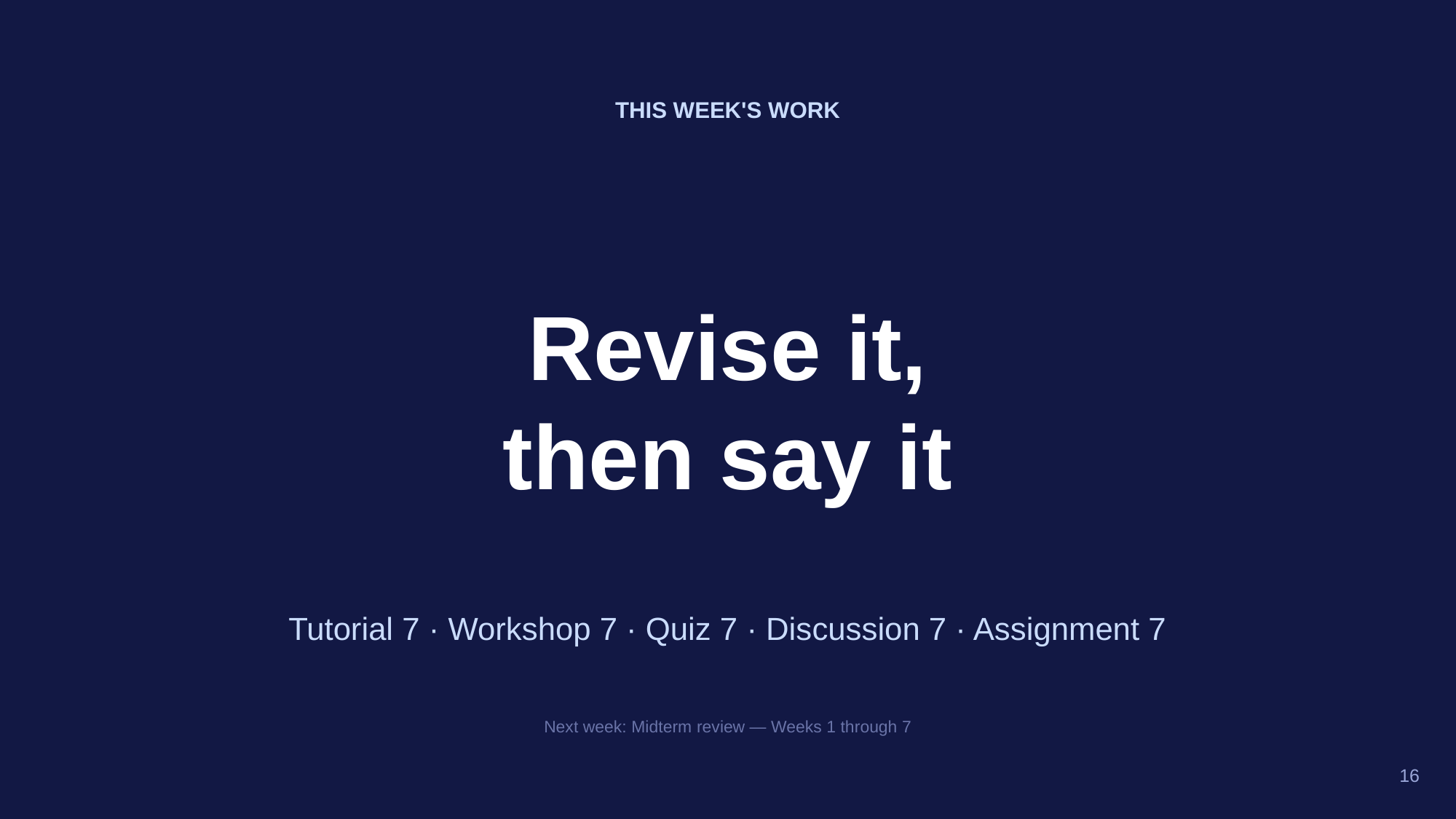

THIS WEEK'S WORK
Revise it,
then say it
Tutorial 7 · Workshop 7 · Quiz 7 · Discussion 7 · Assignment 7
Next week: Midterm review — Weeks 1 through 7
16